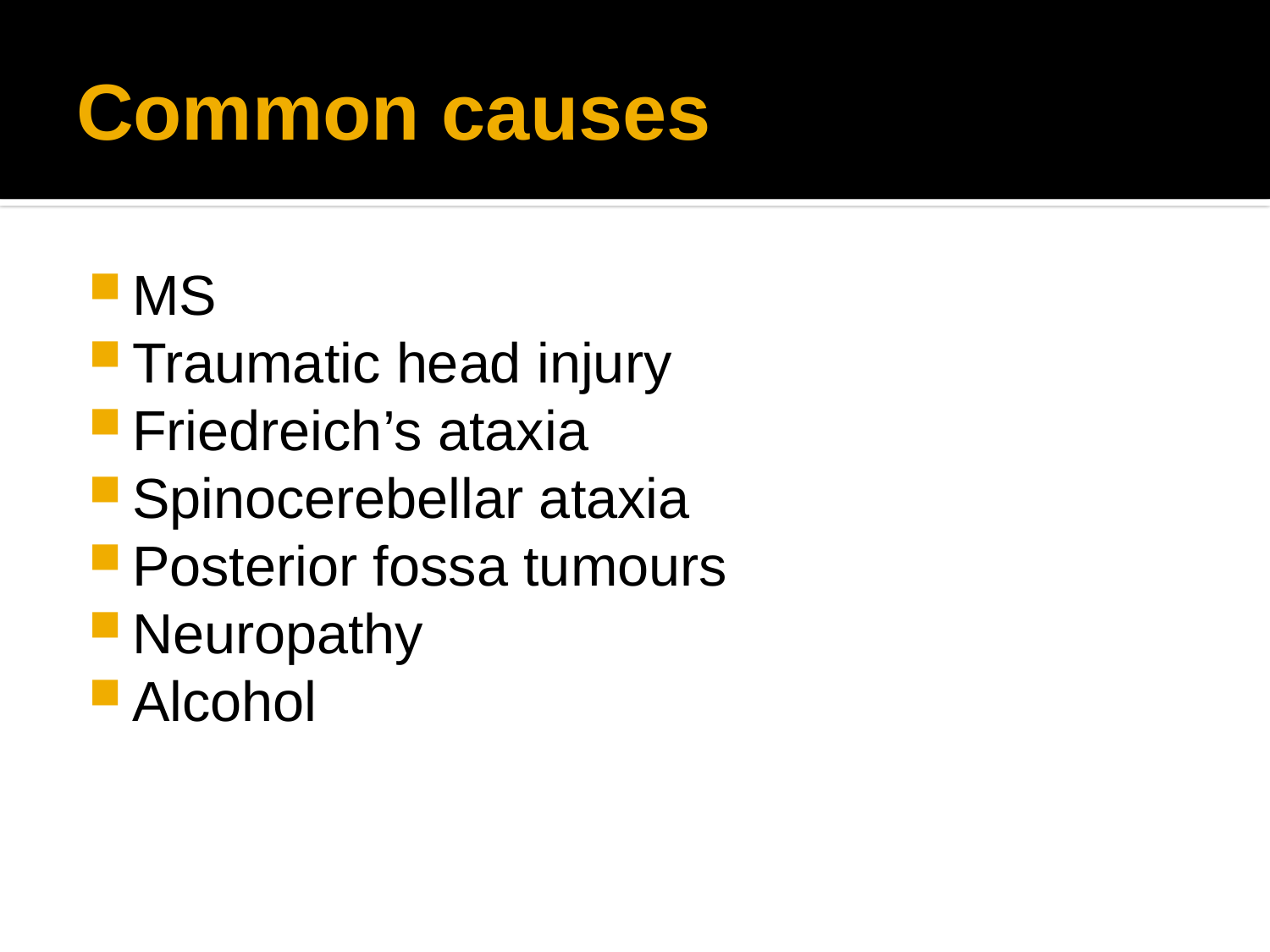

# Common causes
MS
Traumatic head injury
Friedreich’s ataxia
Spinocerebellar ataxia
Posterior fossa tumours
Neuropathy
Alcohol